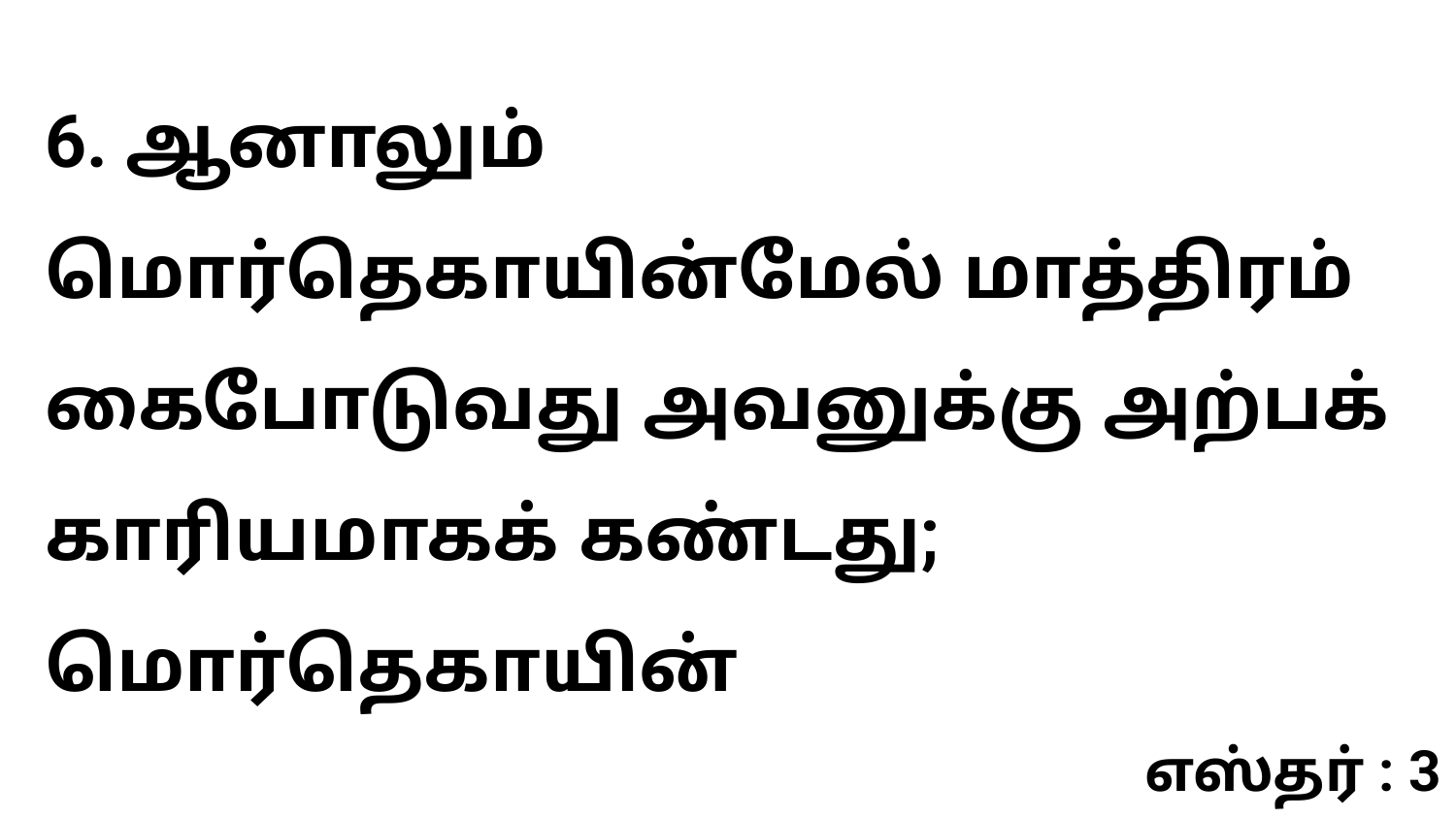

6. ஆனாலும் மொர்தெகாயின்மேல் மாத்திரம் கைபோடுவது அவனுக்கு அற்பக் காரியமாகக் கண்டது; மொர்தெகாயின்
எஸ்தர் : 3